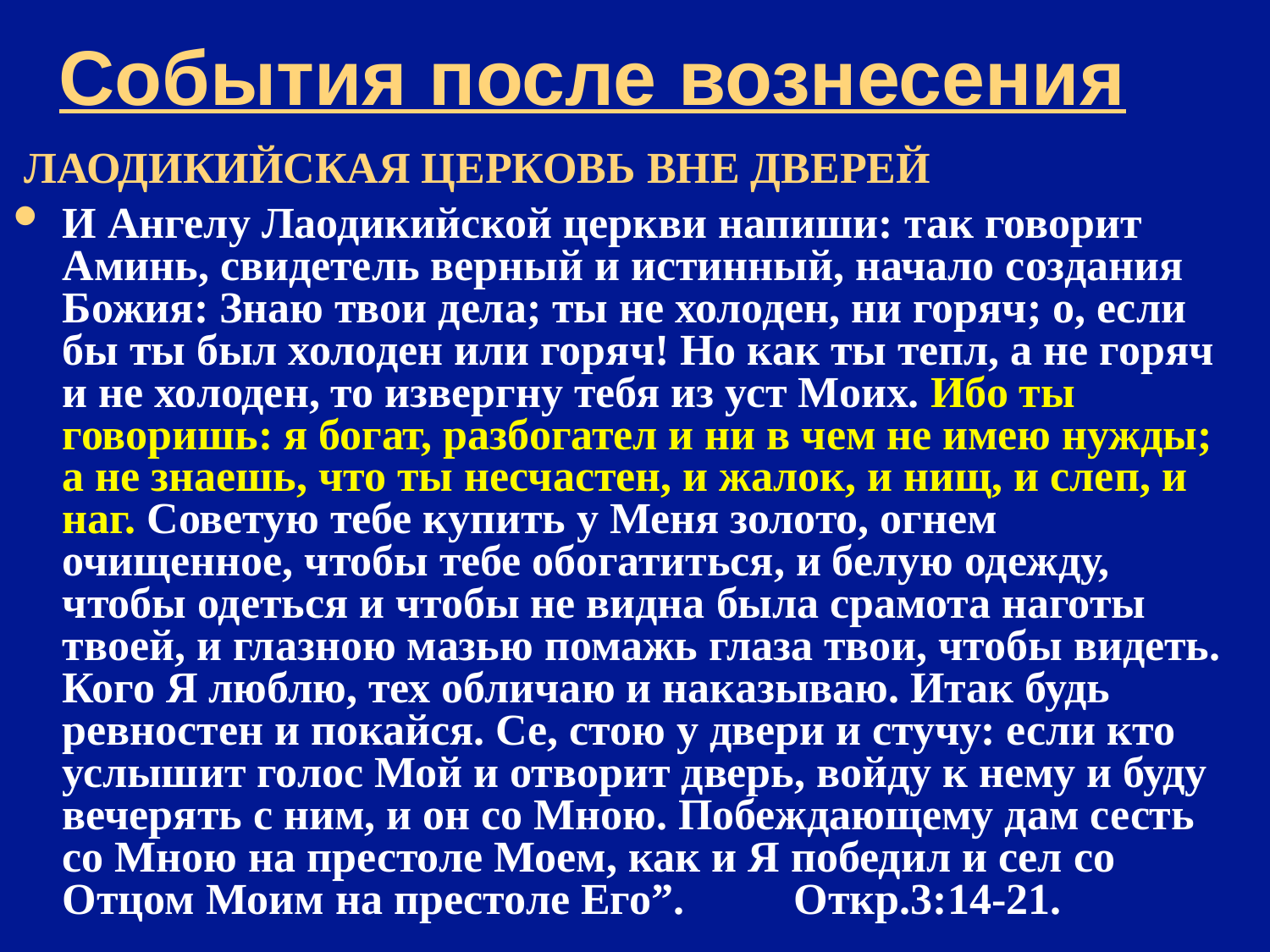

# События после вознесения
 ЛАОДИКИЙСКАЯ ЦЕРКОВЬ ВНЕ ДВЕРЕЙ
И Ангелу Лаодикийской церкви напиши: так говорит Аминь, свидетель верный и истинный, начало создания Божия: Знаю твои дела; ты не холоден, ни горяч; о, если бы ты был холоден или горяч! Но как ты тепл, а не горяч и не холоден, то извергну тебя из уст Моих. Ибо ты говоришь: я богат, разбогател и ни в чем не имею нужды; а не знаешь, что ты несчастен, и жалок, и нищ, и слеп, и наг. Советую тебе купить у Меня золото, огнем очищенное, чтобы тебе обогатиться, и белую одежду, чтобы одеться и чтобы не видна была срамота наготы твоей, и глазною мазью помажь глаза твои, чтобы видеть. Кого Я люблю, тех обличаю и наказываю. Итак будь ревностен и покайся. Се, стою у двери и стучу: если кто услышит голос Мой и отворит дверь, войду к нему и буду вечерять с ним, и он со Мною. Побеждающему дам сесть со Мною на престоле Моем, как и Я победил и сел со Отцом Моим на престоле Его”.          Откр.3:14-21.